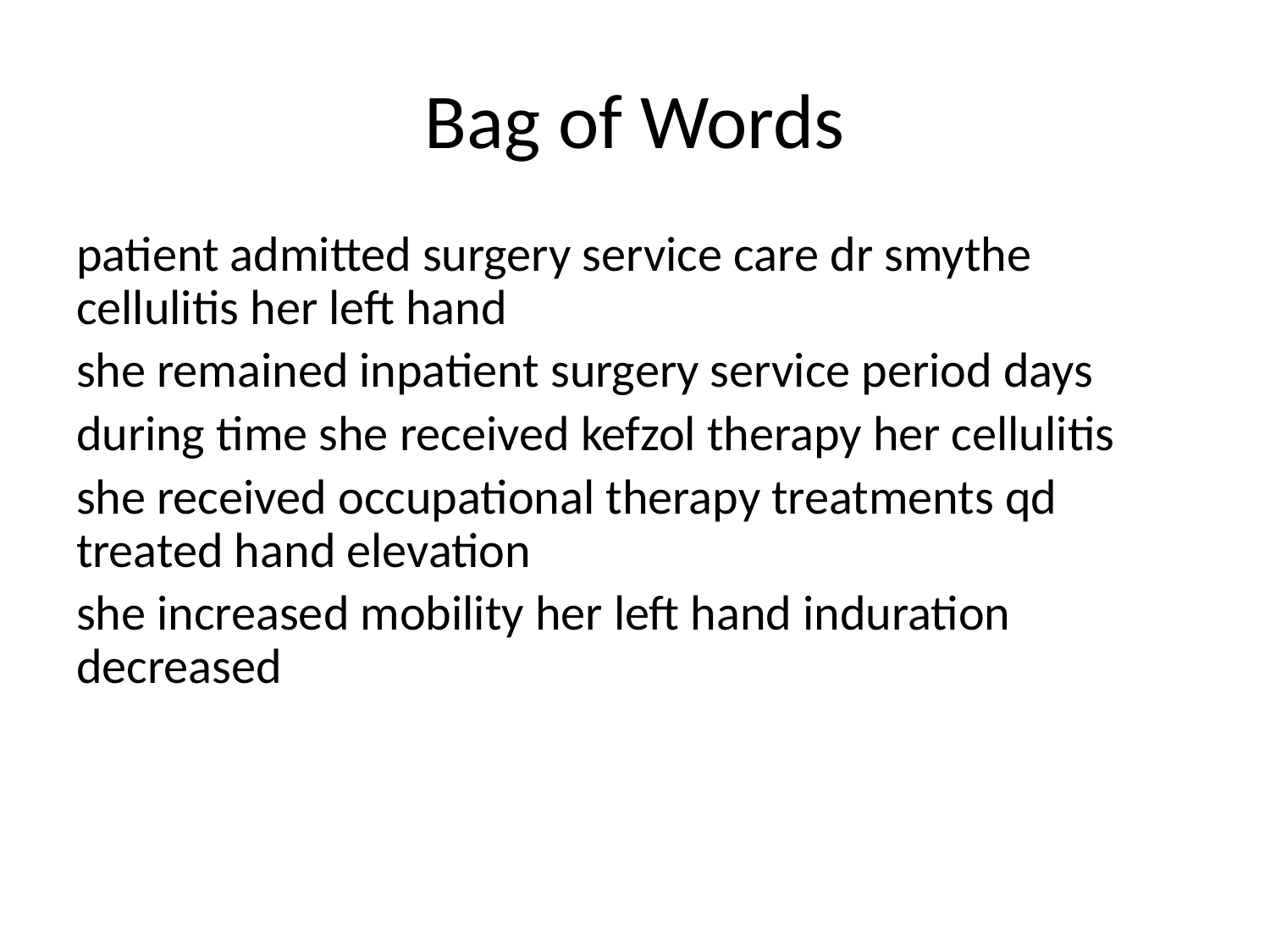

# Bag of Words
patient admitted surgery service care dr smythe cellulitis her left hand
she remained inpatient surgery service period days
during time she received kefzol therapy her cellulitis
she received occupational therapy treatments qd treated hand elevation
she increased mobility her left hand induration decreased